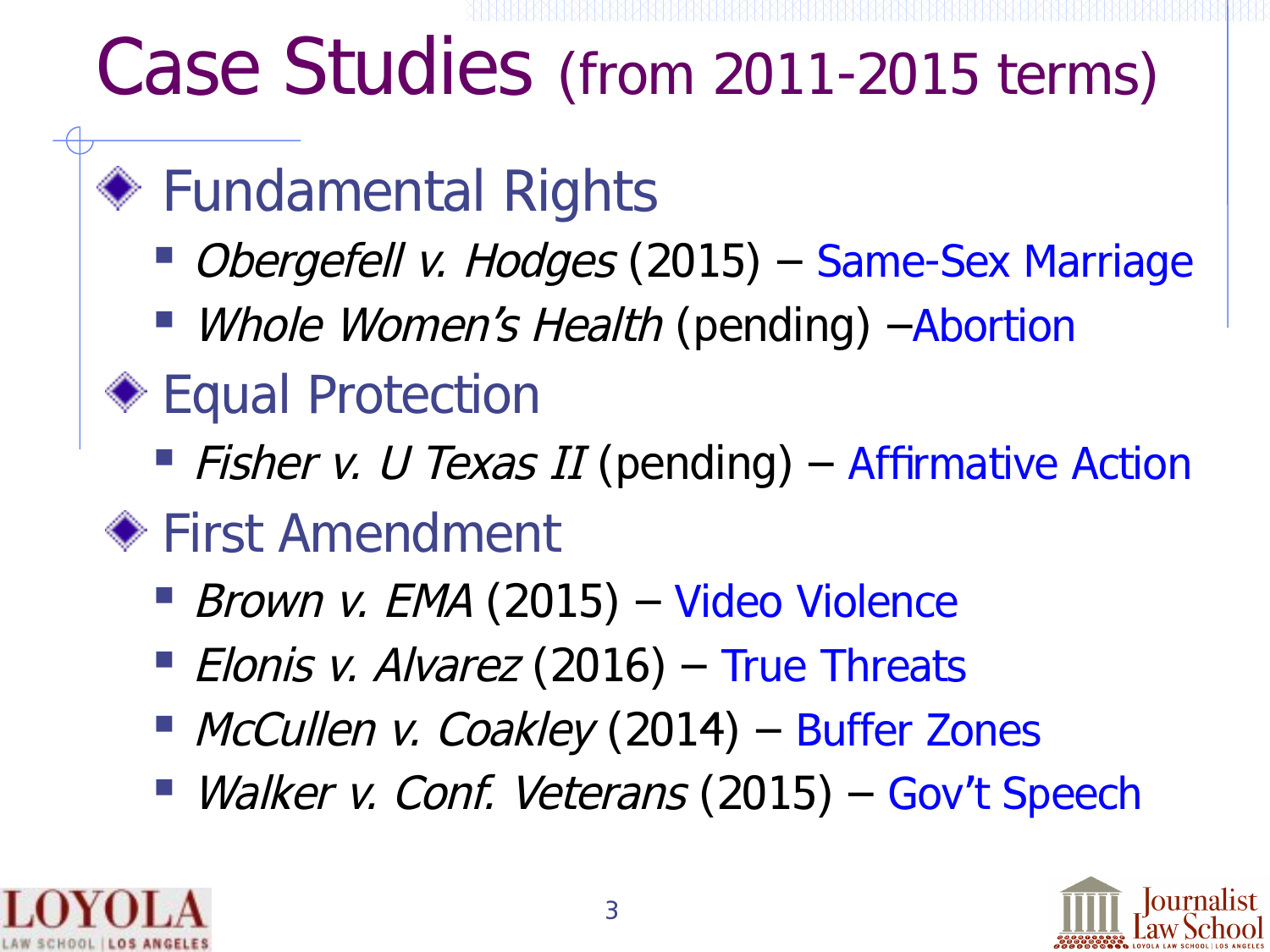

# Case Studies (from 2011-2015 terms)
 Fundamental Rights
Obergefell v. Hodges (2015) – Same-Sex Marriage
Whole Women’s Health (pending) –Abortion
 Equal Protection
Fisher v. U Texas II (pending) – Affirmative Action
 First Amendment
Brown v. EMA (2015) – Video Violence
Elonis v. Alvarez (2016) – True Threats
McCullen v. Coakley (2014) – Buffer Zones
Walker v. Conf. Veterans (2015) – Gov’t Speech
3